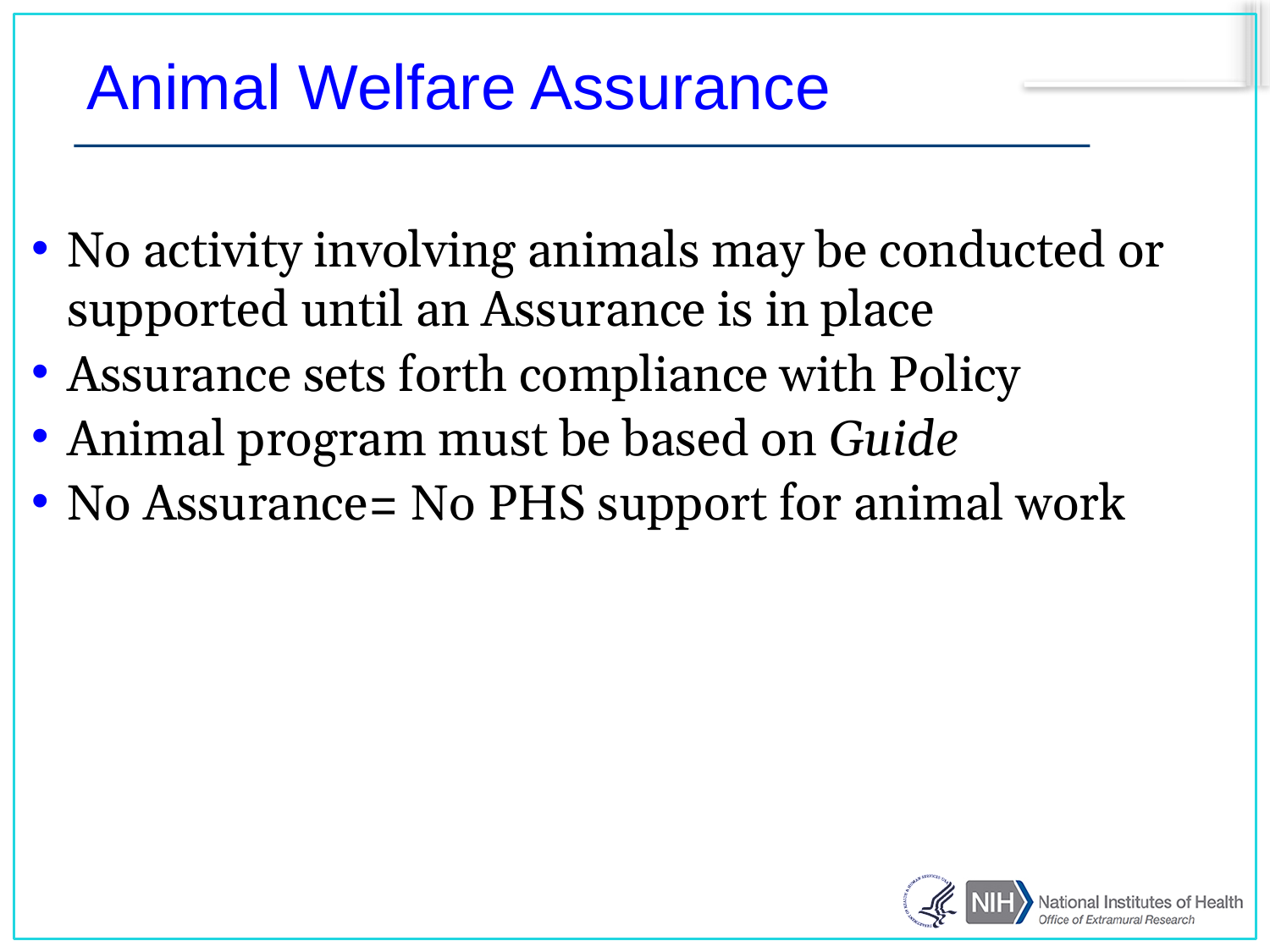

# Animal Welfare Assurance

No activity involving animals may be conducted or supported until an Assurance is in place
Assurance sets forth compliance with Policy
Animal program must be based on Guide
No Assurance= No PHS support for animal work